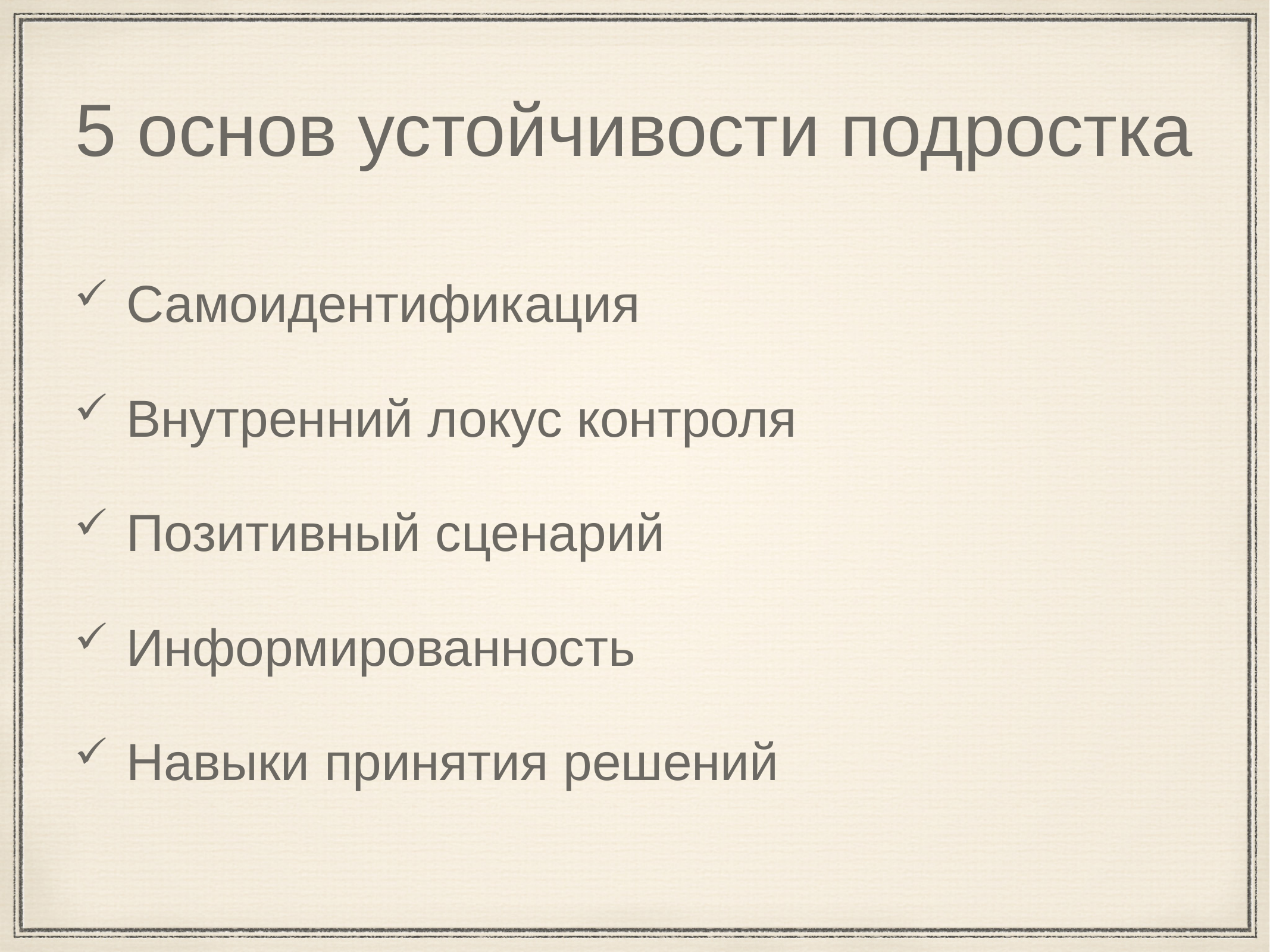

# 5 основ устойчивости подростка
Самоидентификация
Внутренний локус контроля
Позитивный сценарий
Информированность
Навыки принятия решений